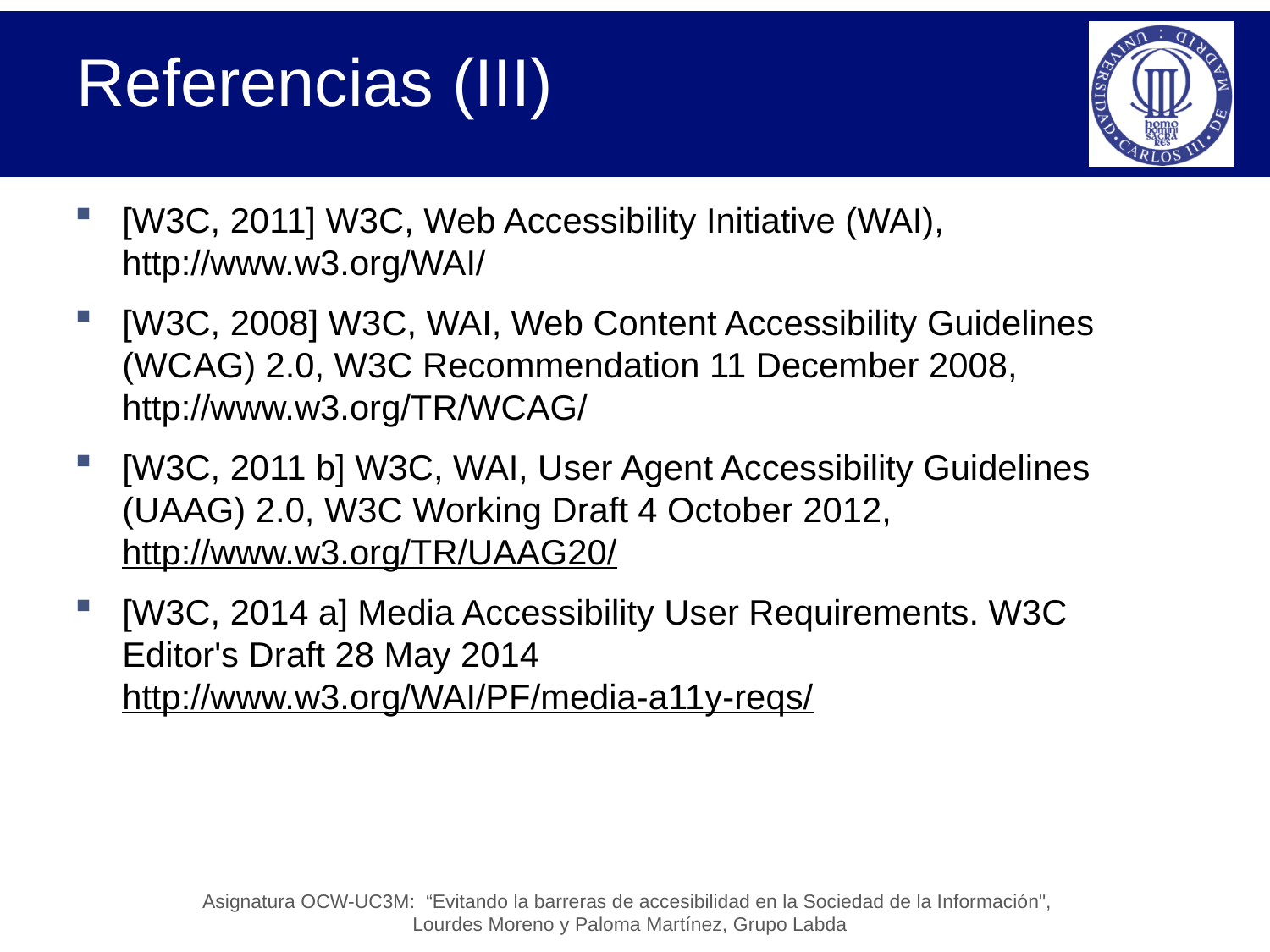

# Referencias (III)
[W3C, 2011] W3C, Web Accessibility Initiative (WAI), http://www.w3.org/WAI/
[W3C, 2008] W3C, WAI, Web Content Accessibility Guidelines (WCAG) 2.0, W3C Recommendation 11 December 2008, http://www.w3.org/TR/WCAG/
[W3C, 2011 b] W3C, WAI, User Agent Accessibility Guidelines (UAAG) 2.0, W3C Working Draft 4 October 2012, http://www.w3.org/TR/UAAG20/
[W3C, 2014 a] Media Accessibility User Requirements. W3C Editor's Draft 28 May 2014 http://www.w3.org/WAI/PF/media-a11y-reqs/
Asignatura OCW-UC3M:  “Evitando la barreras de accesibilidad en la Sociedad de la Información",
Lourdes Moreno y Paloma Martínez, Grupo Labda